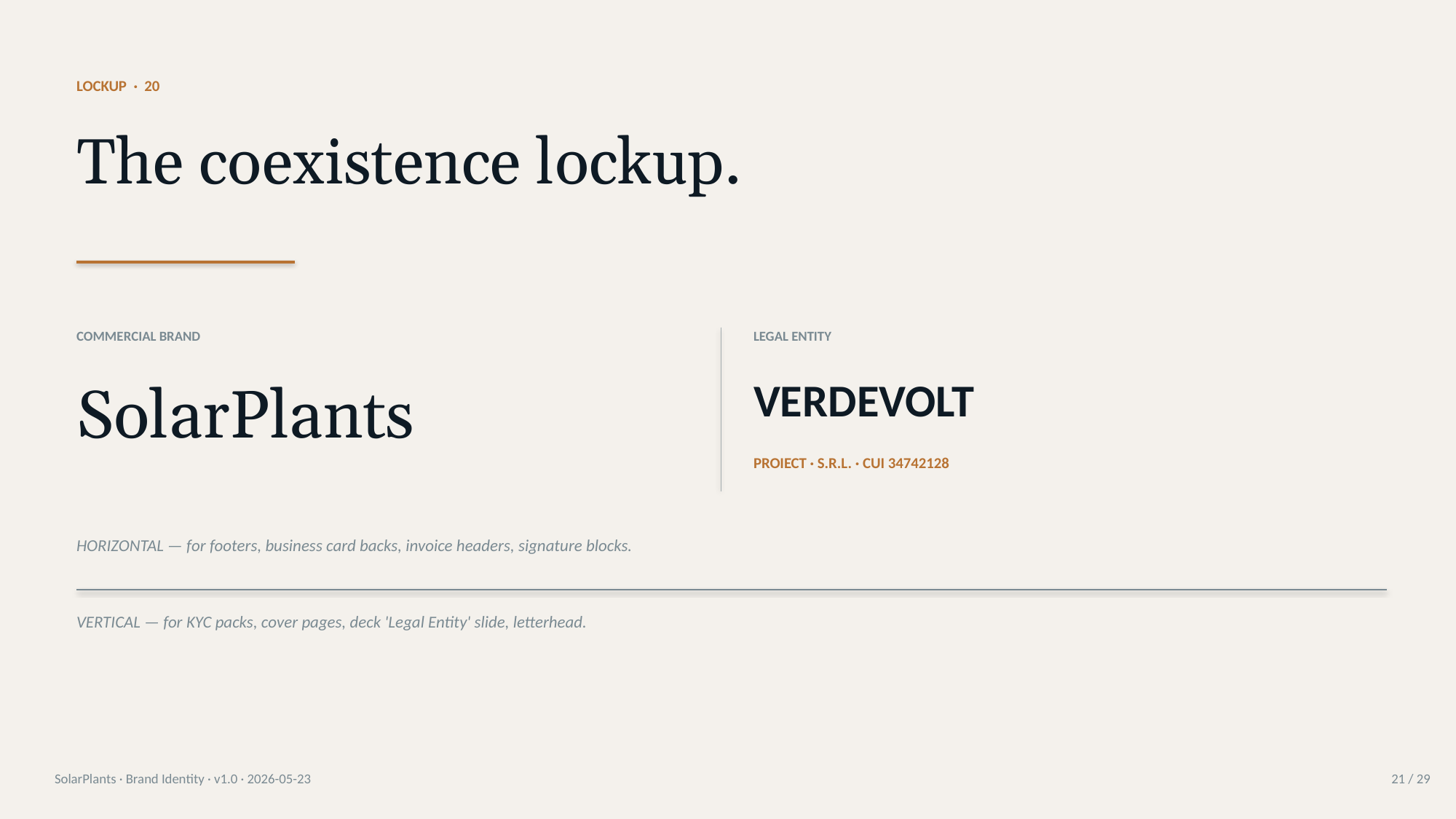

LOCKUP  ·  20
The coexistence lockup.
COMMERCIAL BRAND

LEGAL ENTITY
SolarPlants
VERDEVOLT
PROIECT · S.R.L. · CUI 34742128
HORIZONTAL — for footers, business card backs, invoice headers, signature blocks.
VERTICAL — for KYC packs, cover pages, deck 'Legal Entity' slide, letterhead.
SolarPlants · Brand Identity · v1.0 · 2026-05-23
21 / 29